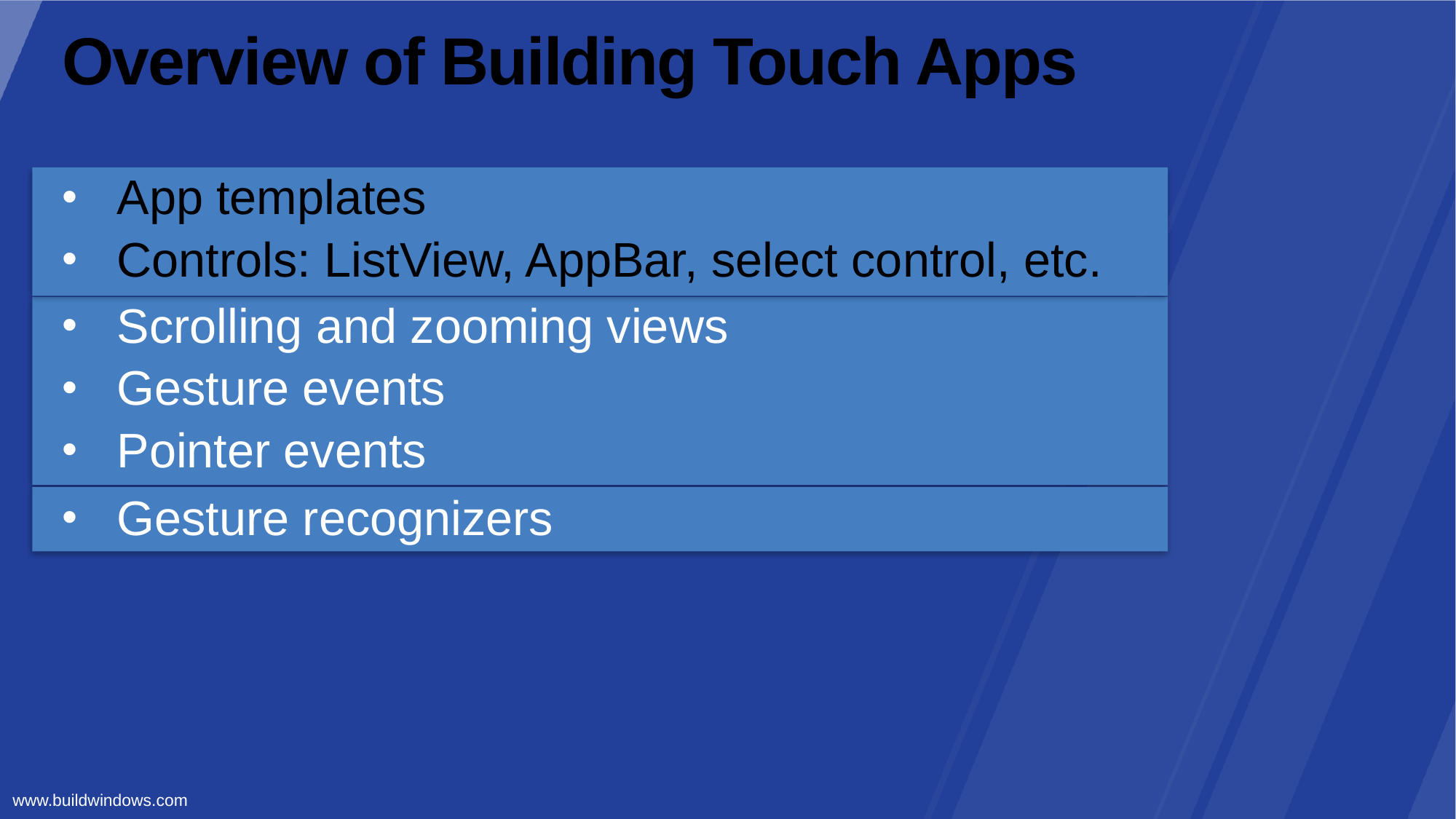

# Overview of Building Touch Apps

App templates
Controls: ListView, AppBar, select control, etc.

Scrolling and zooming views
Gesture events
Pointer events

Gesture recognizers